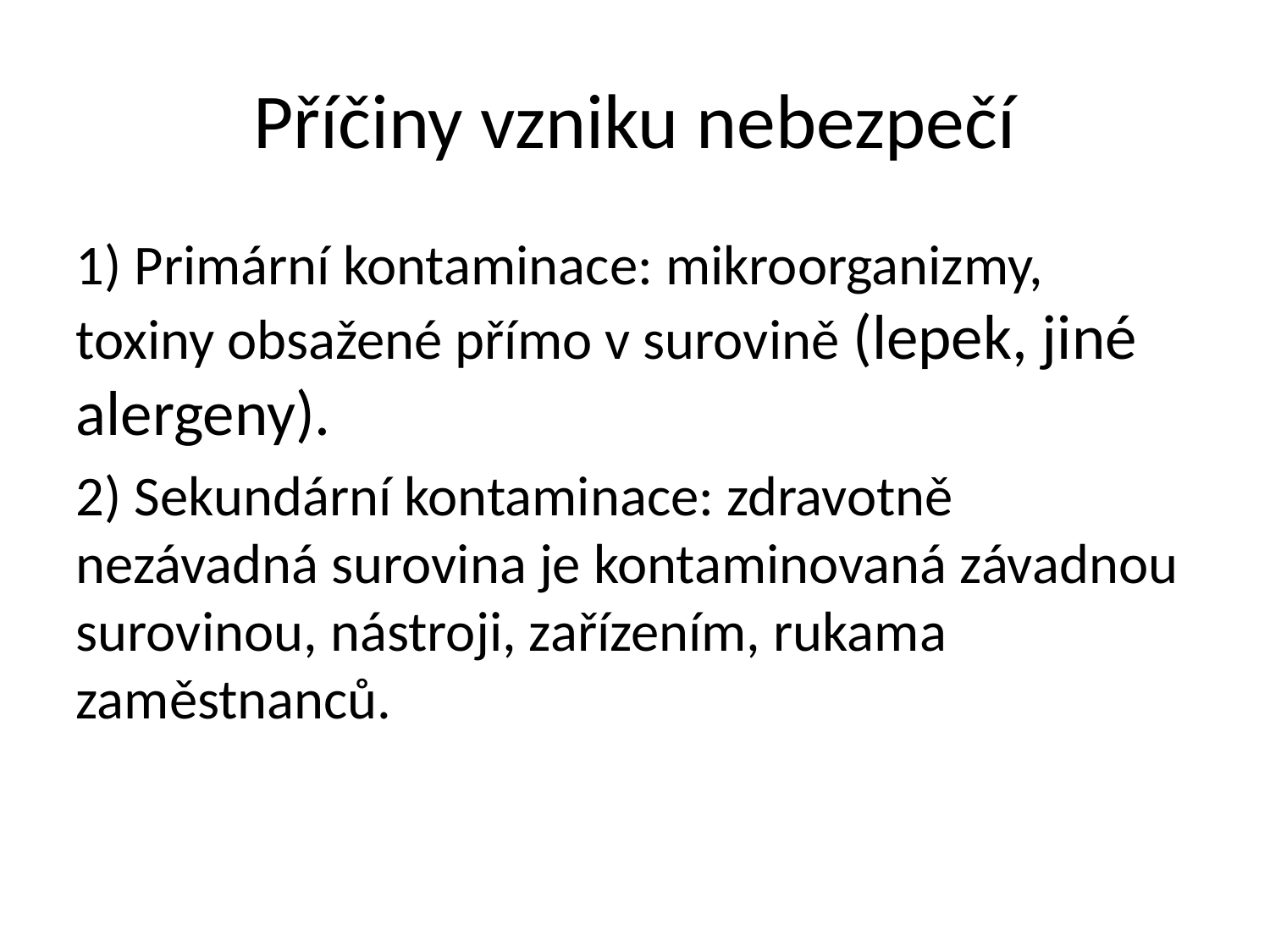

Příčiny vzniku nebezpečí
1) Primární kontaminace: mikroorganizmy, toxiny obsažené přímo v surovině (lepek, jiné alergeny).
2) Sekundární kontaminace: zdravotně nezávadná surovina je kontaminovaná závadnou surovinou, nástroji, zařízením, rukama zaměstnanců.